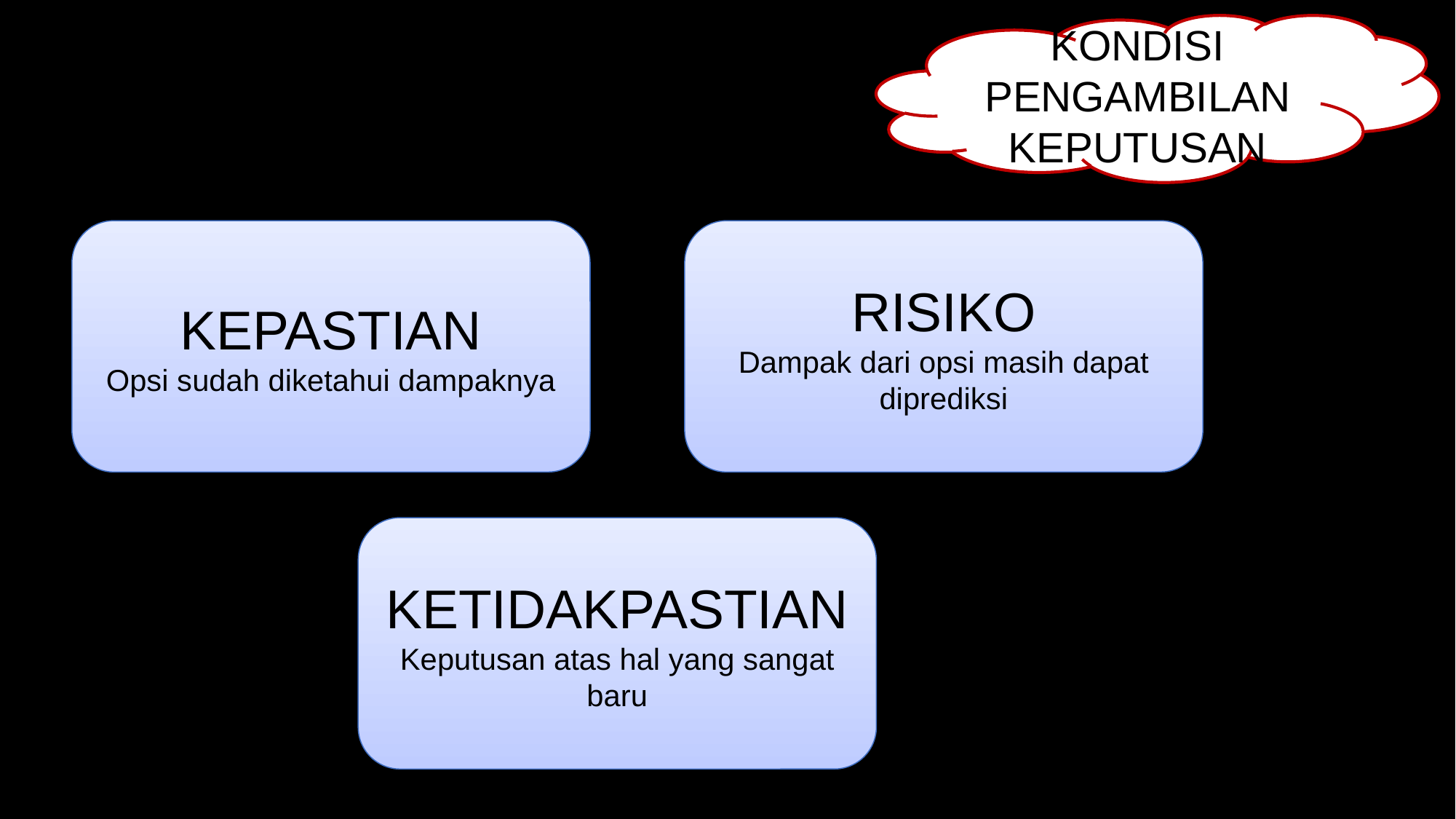

KONDISI PENGAMBILAN KEPUTUSAN
KEPASTIAN
Opsi sudah diketahui dampaknya
RISIKO
Dampak dari opsi masih dapat diprediksi
KETIDAKPASTIAN
Keputusan atas hal yang sangat baru